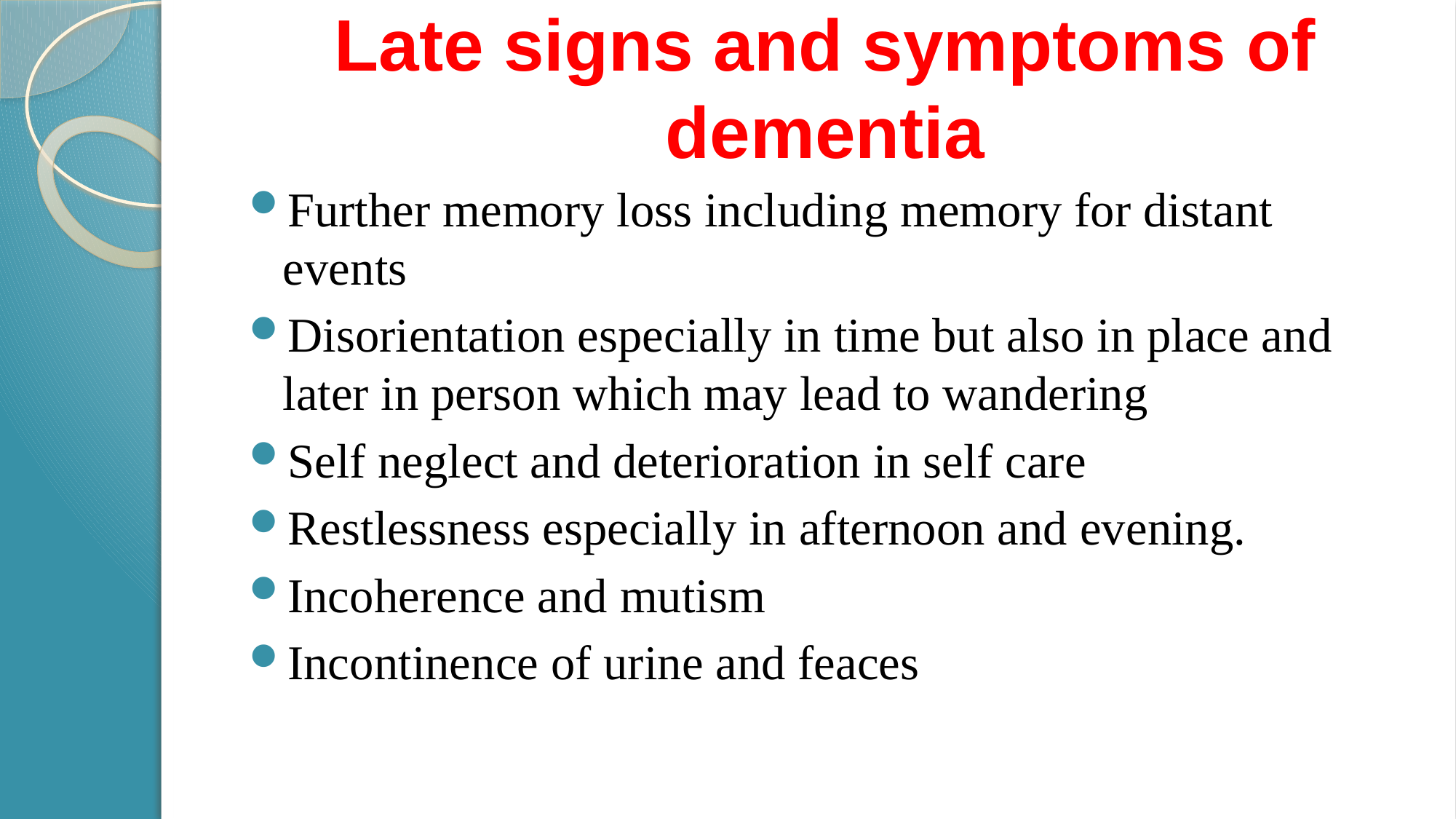

# Late signs and symptoms of dementia
Further memory loss including memory for distant events
Disorientation especially in time but also in place and later in person which may lead to wandering
Self neglect and deterioration in self care
Restlessness especially in afternoon and evening.
Incoherence and mutism
Incontinence of urine and feaces